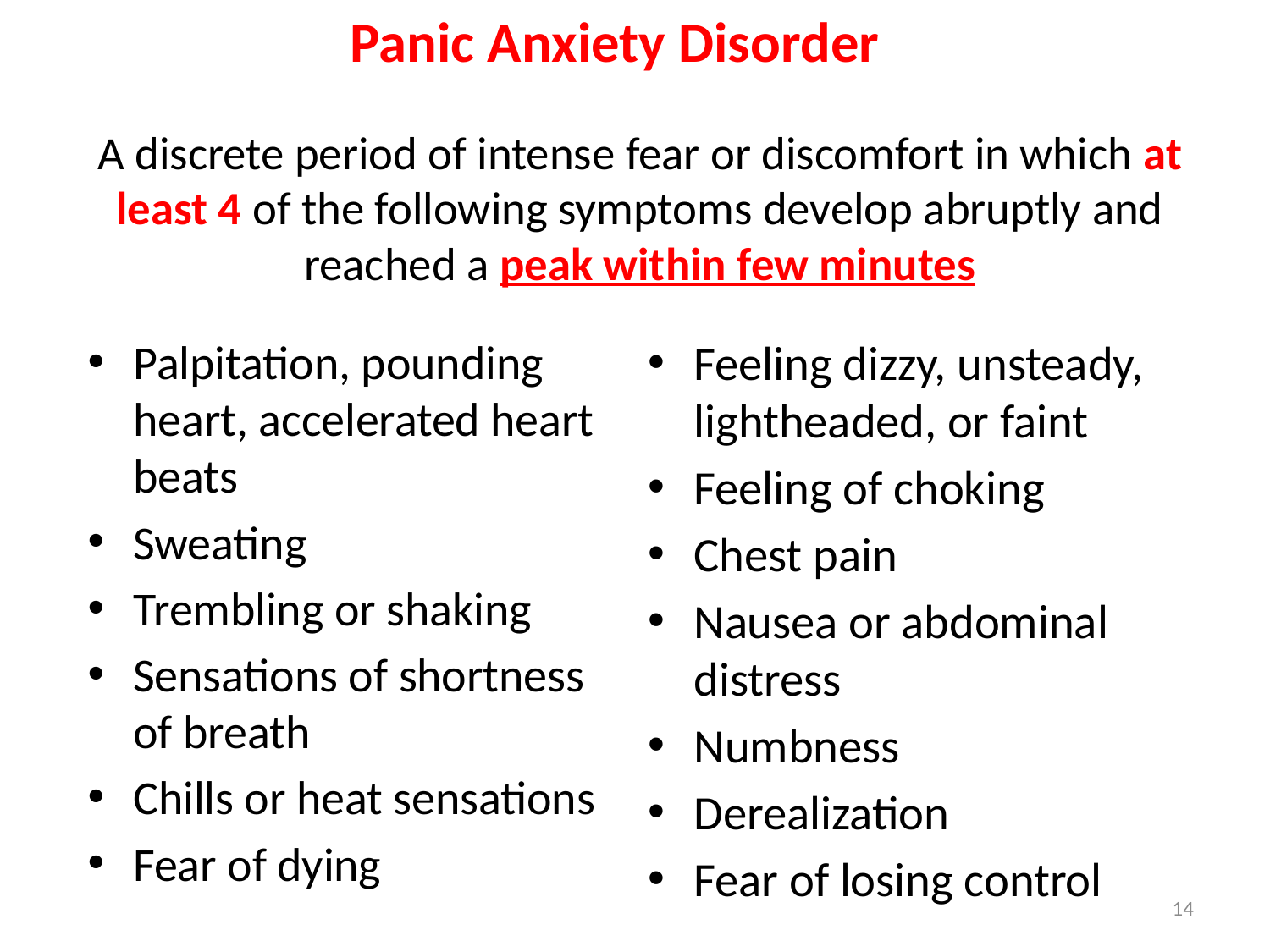

Panic Anxiety Disorder
# A discrete period of intense fear or discomfort in which at least 4 of the following symptoms develop abruptly and reached a peak within few minutes
Palpitation, pounding heart, accelerated heart beats
Sweating
Trembling or shaking
Sensations of shortness of breath
Chills or heat sensations
Fear of dying

Feeling dizzy, unsteady, lightheaded, or faint
Feeling of choking
Chest pain
Nausea or abdominal distress
Numbness
Derealization
Fear of losing control

14